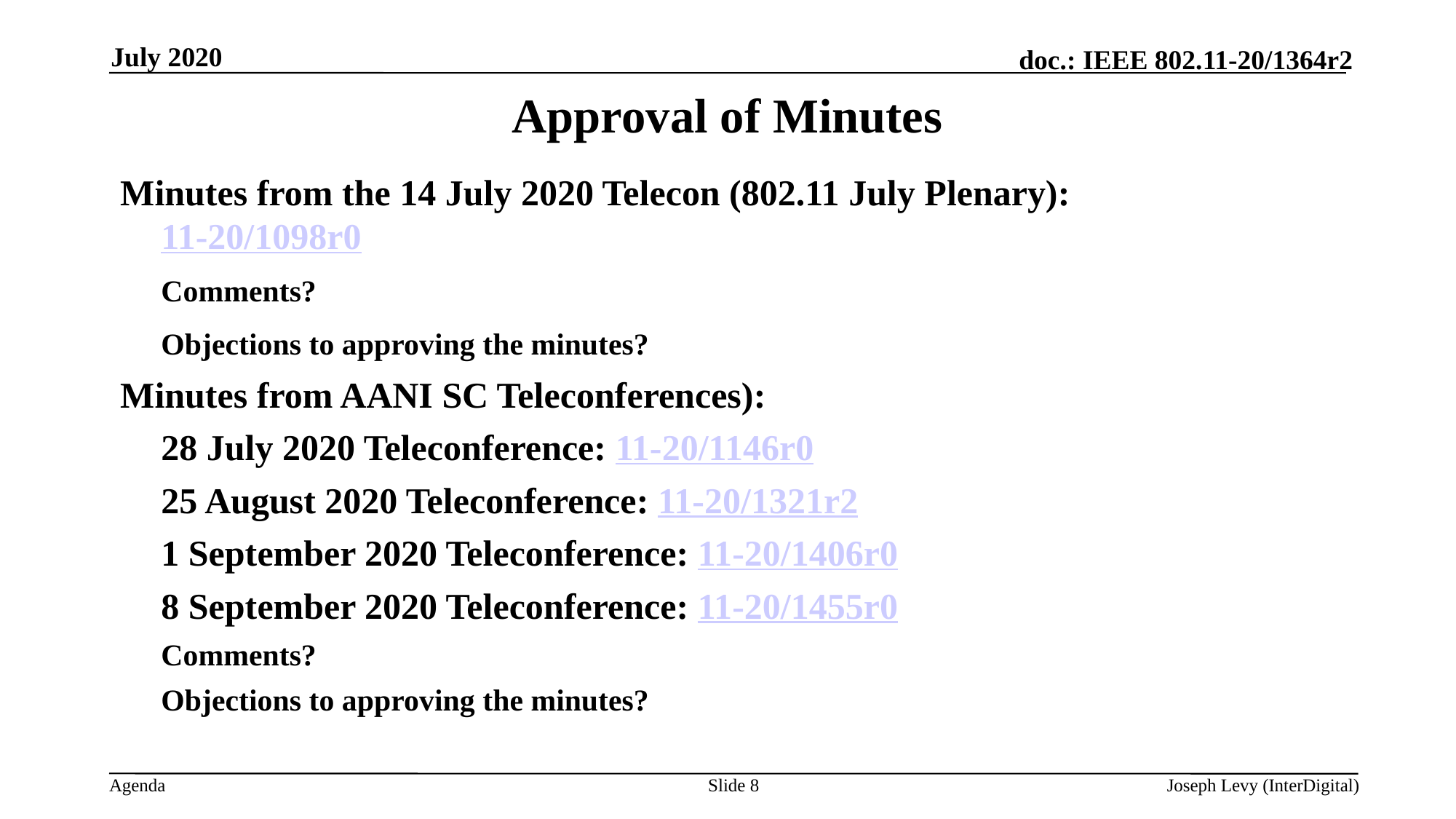

July 2020
# Approval of Minutes
Minutes from the 14 July 2020 Telecon (802.11 July Plenary):
11-20/1098r0
	Comments?
 	Objections to approving the minutes?
Minutes from AANI SC Teleconferences):
	28 July 2020 Teleconference: 11-20/1146r0
	25 August 2020 Teleconference: 11-20/1321r2
	1 September 2020 Teleconference: 11-20/1406r0
	8 September 2020 Teleconference: 11-20/1455r0
	Comments?
 	Objections to approving the minutes?

Slide 8
Joseph Levy (InterDigital)